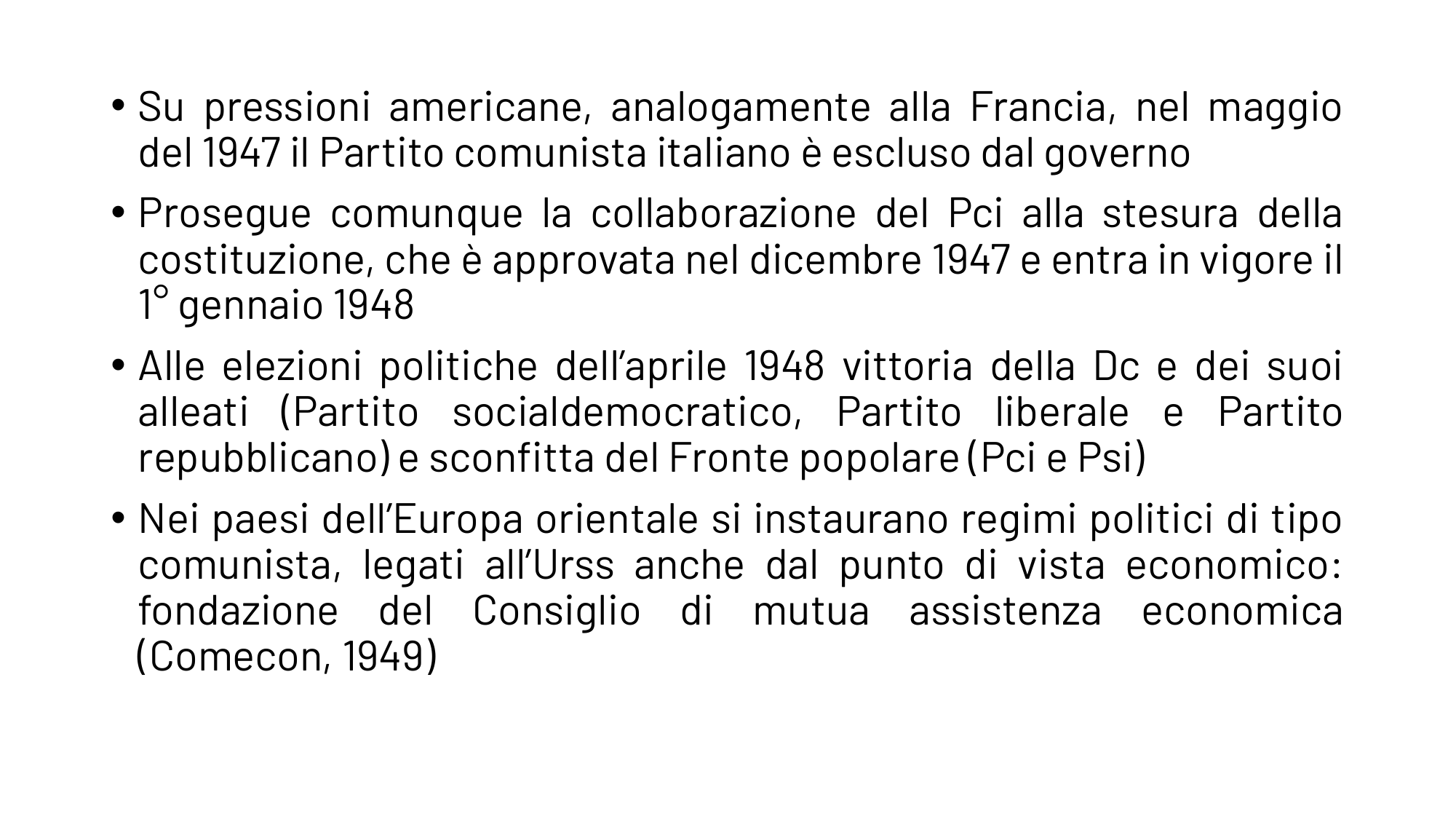

Su pressioni americane, analogamente alla Francia, nel maggio del 1947 il Partito comunista italiano è escluso dal governo
Prosegue comunque la collaborazione del Pci alla stesura della costituzione, che è approvata nel dicembre 1947 e entra in vigore il 1° gennaio 1948
Alle elezioni politiche dell’aprile 1948 vittoria della Dc e dei suoi alleati (Partito socialdemocratico, Partito liberale e Partito repubblicano) e sconfitta del Fronte popolare (Pci e Psi)
Nei paesi dell’Europa orientale si instaurano regimi politici di tipo comunista, legati all’Urss anche dal punto di vista economico: fondazione del Consiglio di mutua assistenza economica (Comecon, 1949)